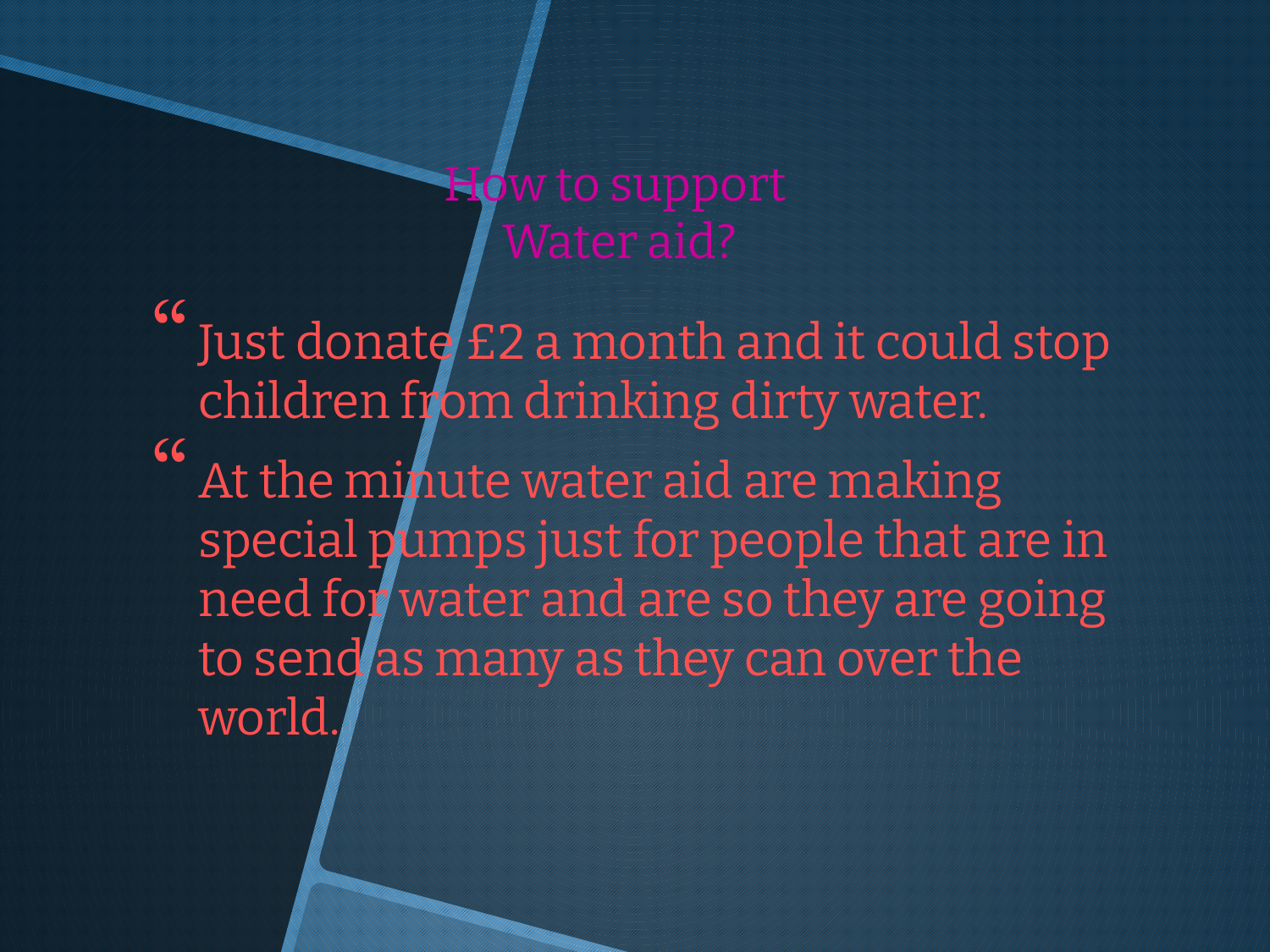

# How to support Water aid?
Just donate £2 a month and it could stop children from drinking dirty water.
At the minute water aid are making special pumps just for people that are in need for water and are so they are going to send as many as they can over the world.